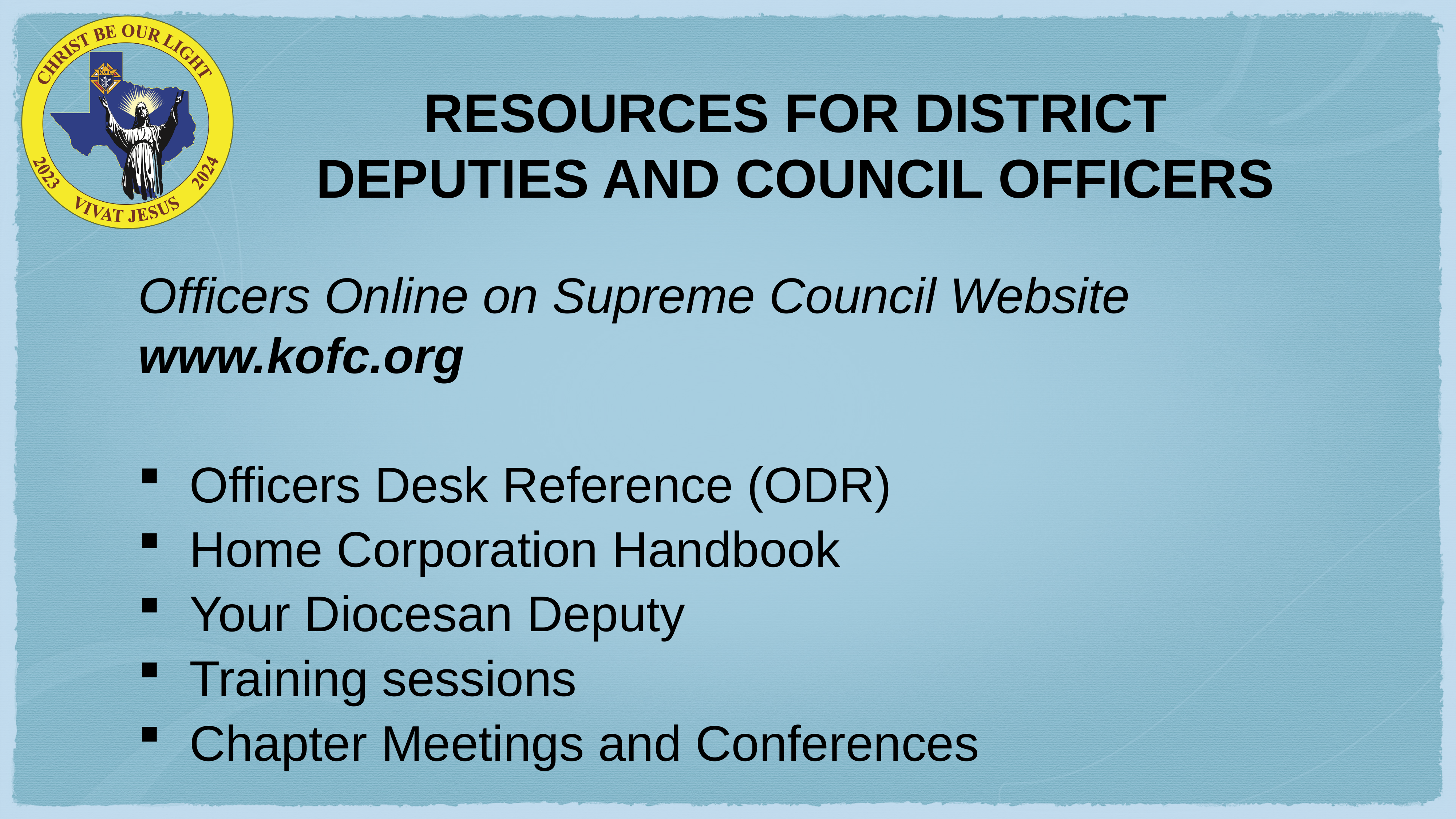

# RESOURCES FOR DISTRICT DEPUTIES AND COUNCIL OFFICERS
Officers Online on Supreme Council Website www.kofc.org

Officers Desk Reference (ODR)
Home Corporation Handbook
Your Diocesan Deputy
Training sessions
Chapter Meetings and Conferences